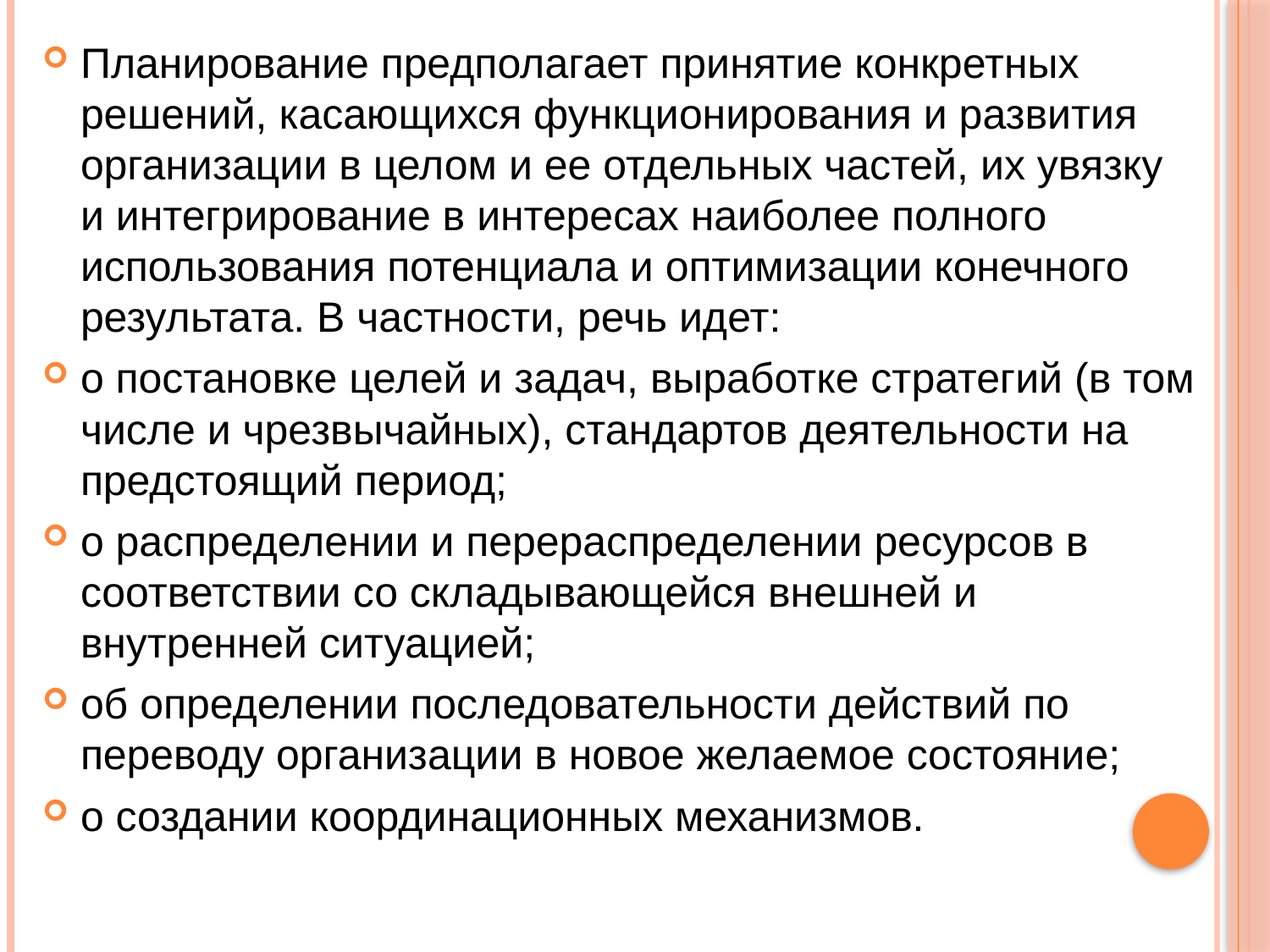

Планирование предполагает принятие конкретных решений, касающихся функционирования и развития организации в целом и ее отдельных частей, их увязку и интегрирование в интересах наиболее полного использования потенциала и оптимизации конечного результата. В частности, речь идет:
о постановке целей и задач, выработке стратегий (в том числе и чрезвычайных), стандартов деятельности на предстоящий период;
о распределении и перераспределении ресурсов в соответствии со складывающейся внешней и внутренней ситуацией;
об определении последовательности действий по переводу организации в новое желаемое состояние;
о создании координационных механизмов.